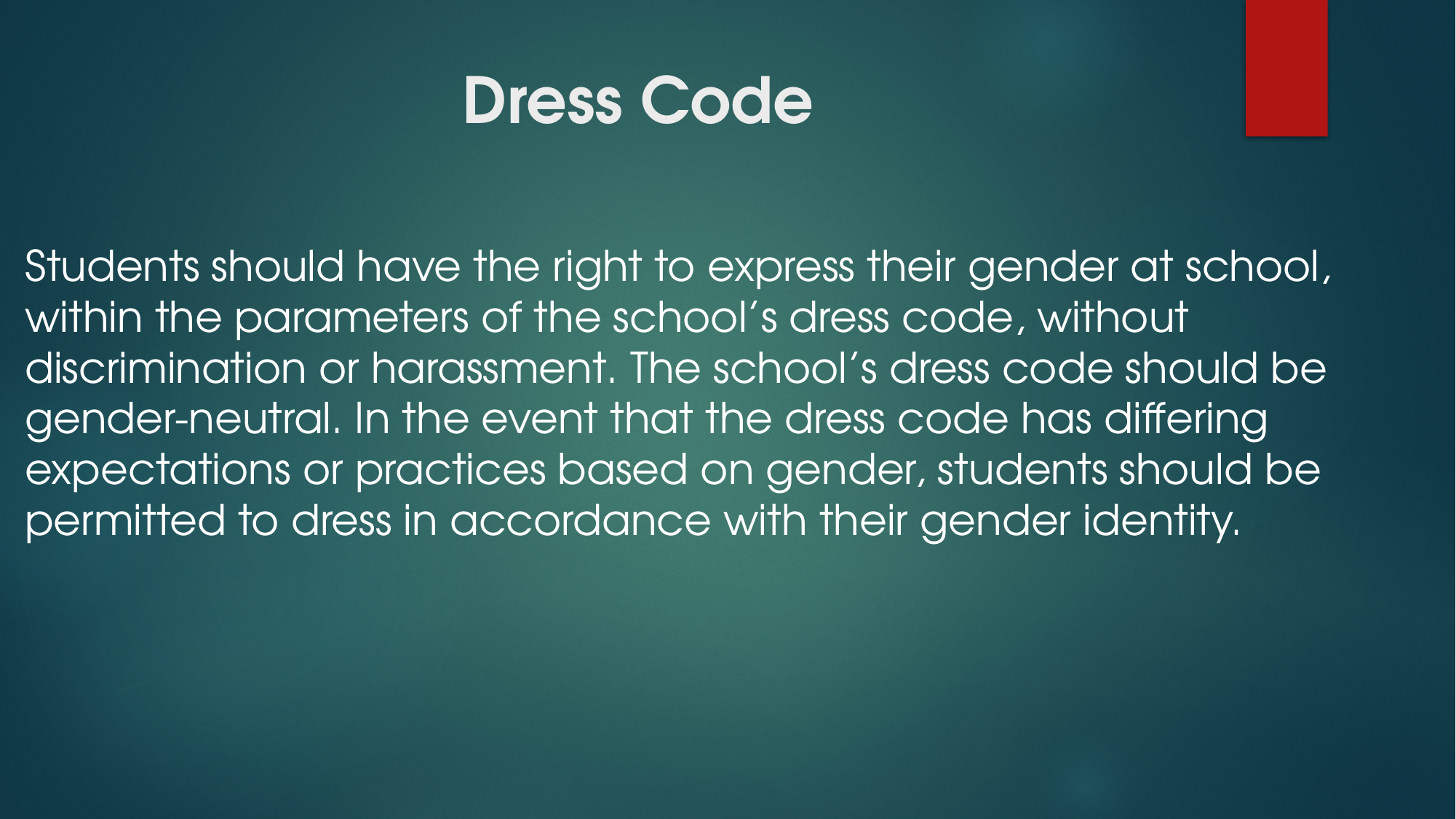

# Dress Code

Students should have the right to express their gender at school, within the parameters of the school’s dress code, without discrimination or harassment. The school’s dress code should be gender-neutral. In the event that the dress code has differing expectations or practices based on gender, students should be permitted to dress in accordance with their gender identity.